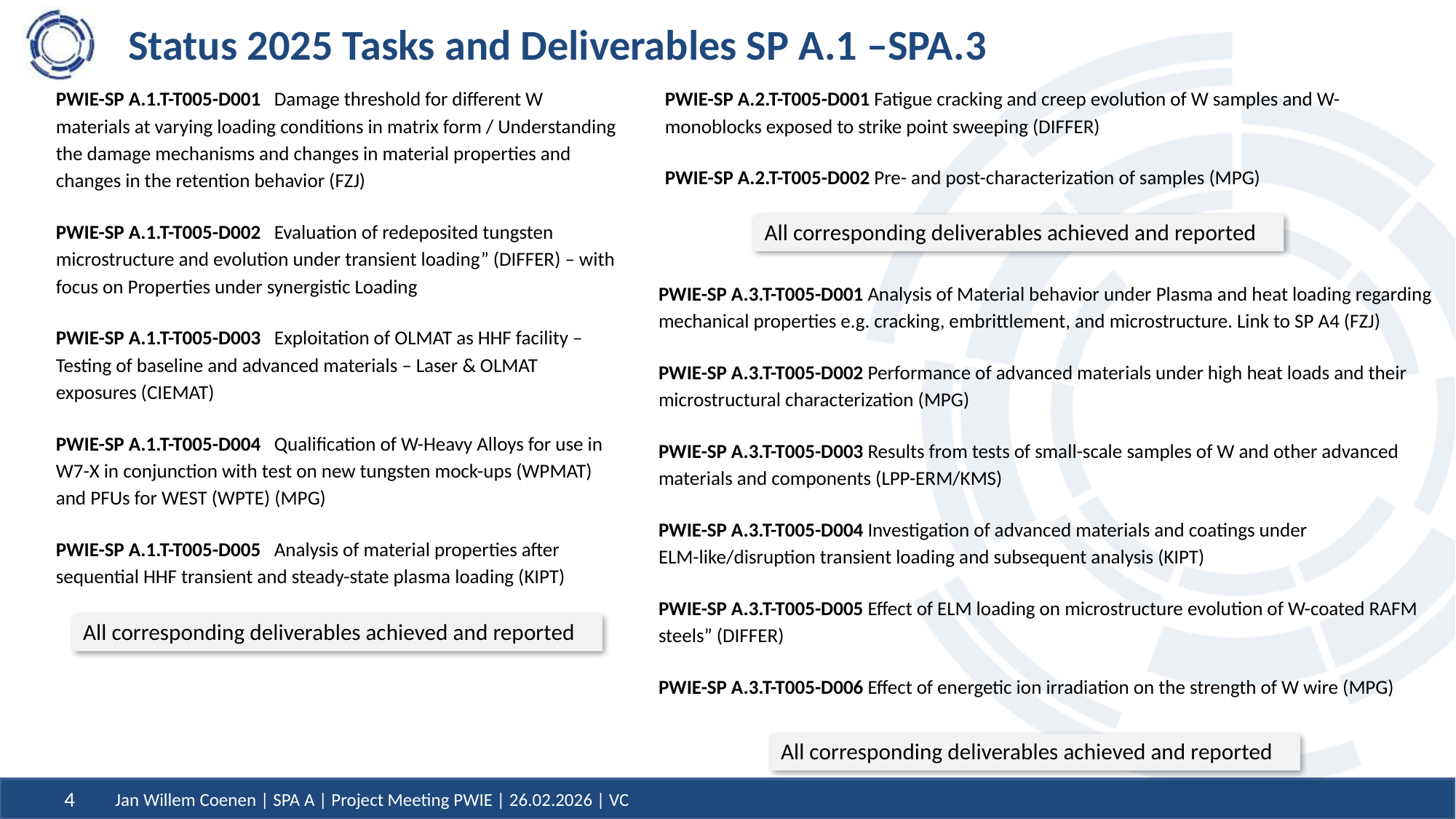

# Status 2025 Tasks and Deliverables SP A.1 –SPA.3
PWIE-SP A.1.T-T005-D001	Damage threshold for different W materials at varying loading conditions in matrix form / Understanding the damage mechanisms and changes in material properties and changes in the retention behavior (FZJ)
PWIE-SP A.1.T-T005-D002	Evaluation of redeposited tungsten microstructure and evolution under transient loading” (DIFFER) – with focus on Properties under synergistic Loading
PWIE-SP A.1.T-T005-D003	Exploitation of OLMAT as HHF facility – Testing of baseline and advanced materials – Laser & OLMAT exposures (CIEMAT)
PWIE-SP A.1.T-T005-D004	Qualification of W-Heavy Alloys for use in W7-X in conjunction with test on new tungsten mock-ups (WPMAT) and PFUs for WEST (WPTE) (MPG)
PWIE-SP A.1.T-T005-D005	Analysis of material properties after sequential HHF transient and steady-state plasma loading (KIPT)
PWIE-SP A.2.T-T005-D001 Fatigue cracking and creep evolution of W samples and W-monoblocks exposed to strike point sweeping (DIFFER)
PWIE-SP A.2.T-T005-D002 Pre- and post-characterization of samples (MPG)
All corresponding deliverables achieved and reported
PWIE-SP A.3.T-T005-D001 Analysis of Material behavior under Plasma and heat loading regarding mechanical properties e.g. cracking, embrittlement, and microstructure. Link to SP A4 (FZJ)
PWIE-SP A.3.T-T005-D002 Performance of advanced materials under high heat loads and their microstructural characterization (MPG)
PWIE-SP A.3.T-T005-D003 Results from tests of small-scale samples of W and other advanced materials and components (LPP-ERM/KMS)
PWIE-SP A.3.T-T005-D004 Investigation of advanced materials and coatings under ELM-like/disruption transient loading and subsequent analysis (KIPT)
PWIE-SP A.3.T-T005-D005 Effect of ELM loading on microstructure evolution of W-coated RAFM steels” (DIFFER)
PWIE-SP A.3.T-T005-D006 Effect of energetic ion irradiation on the strength of W wire (MPG)
All corresponding deliverables achieved and reported
All corresponding deliverables achieved and reported
4